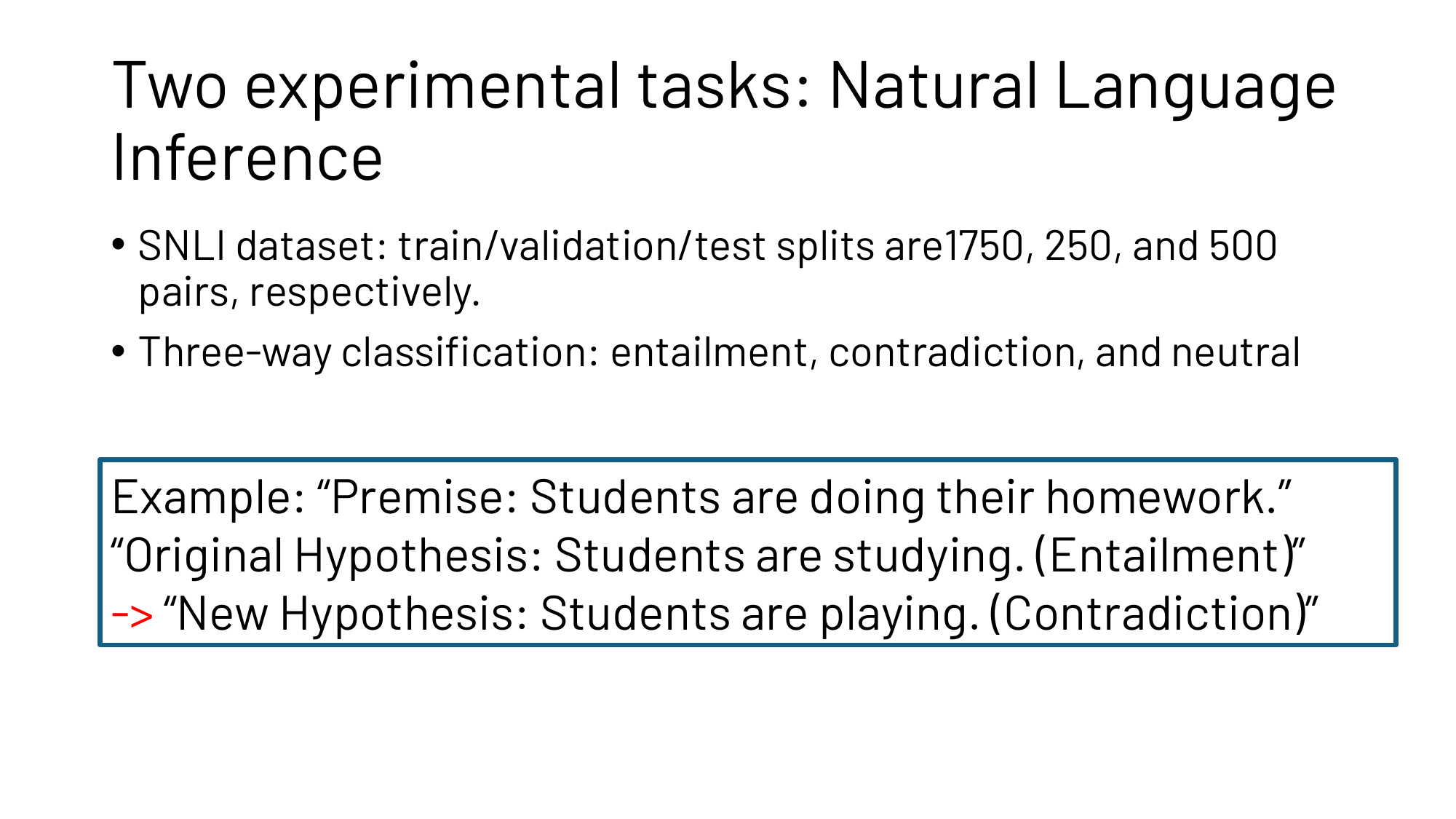

# Two experimental tasks: Natural Language Inference
SNLI dataset: train/validation/test splits are1750, 250, and 500 pairs, respectively.
Three-way classification: entailment, contradiction, and neutral

Example: “Premise: Students are doing their homework.”
“Original Hypothesis: Students are studying. (Entailment)”
-> “New Hypothesis: Students are playing. (Contradiction)”